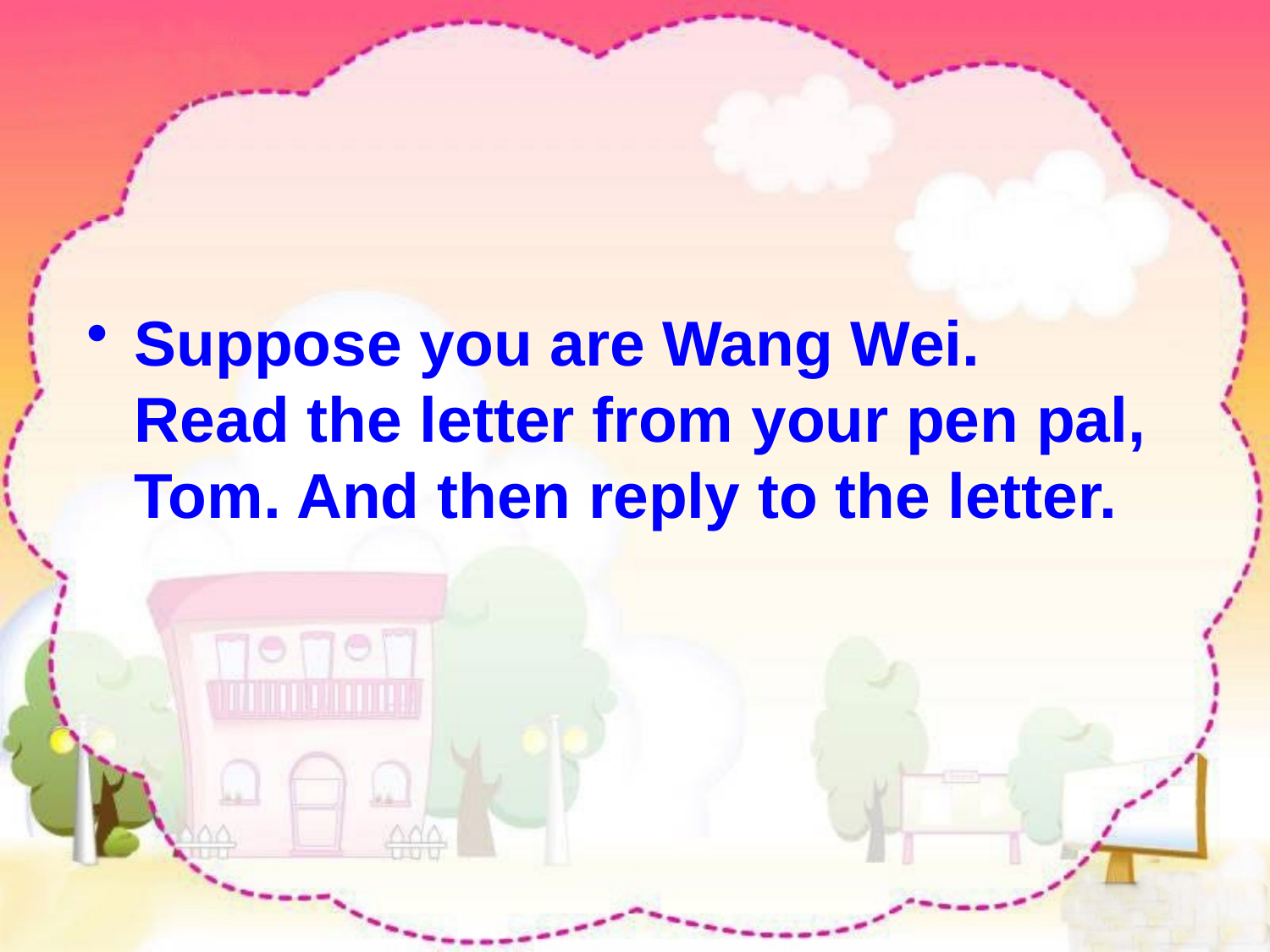

Suppose you are Wang Wei. Read the letter from your pen pal, Tom. And then reply to the letter.